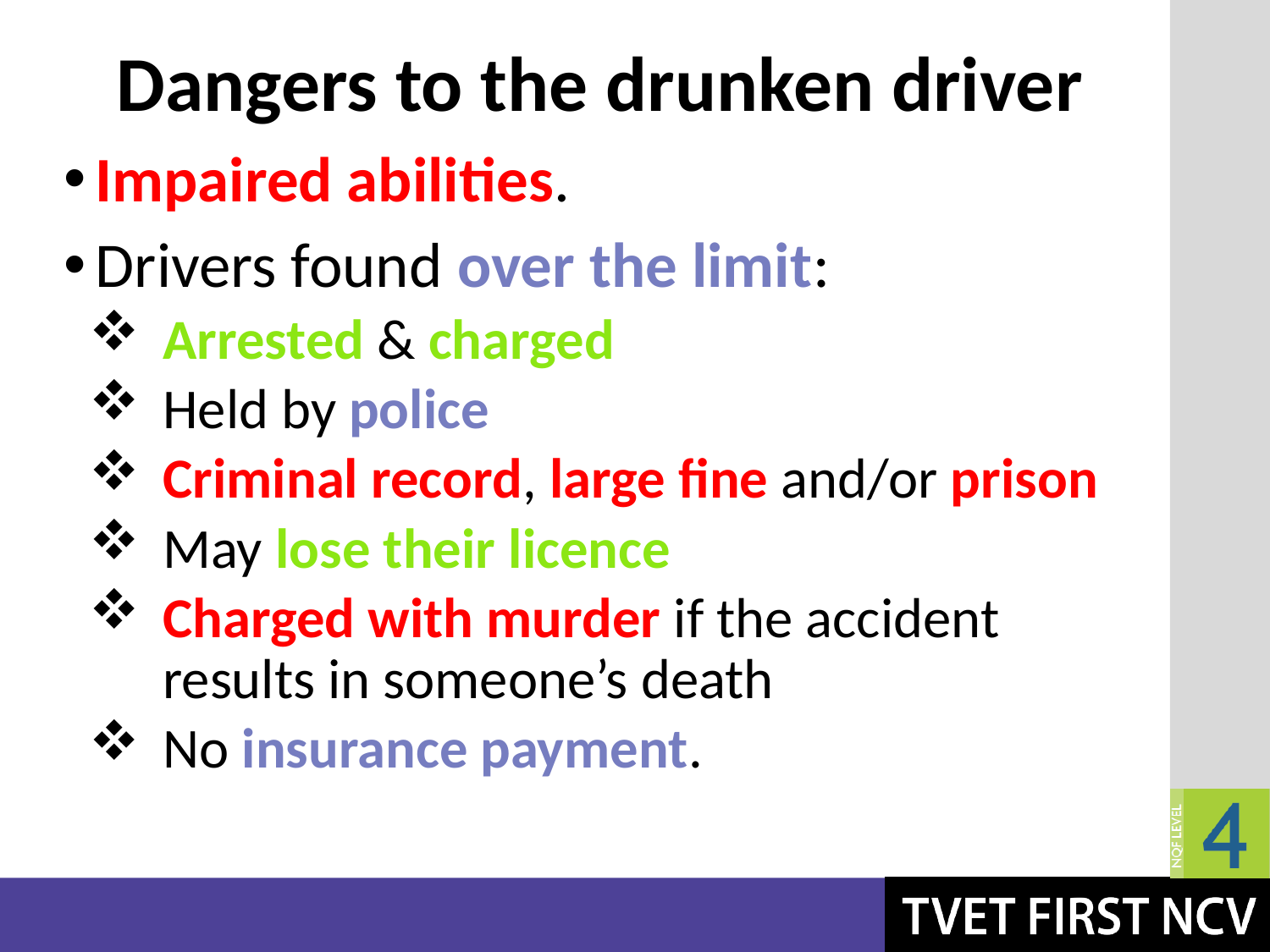

# Dangers to the drunken driver
Impaired abilities.
Drivers found over the limit:
Arrested & charged
Held by police
Criminal record, large fine and/or prison
May lose their licence
Charged with murder if the accident results in someone’s death
No insurance payment.